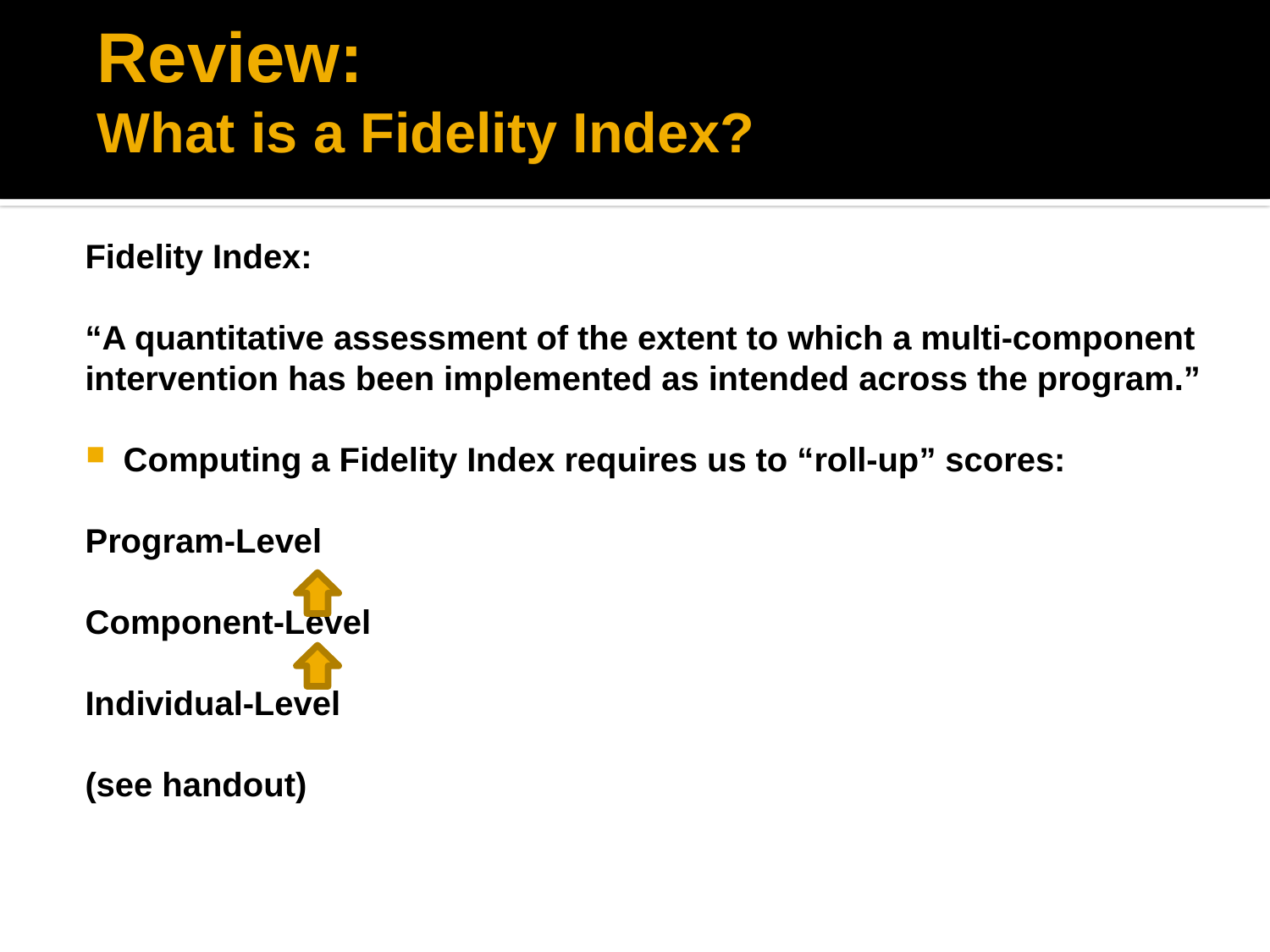

# Review: What is a Fidelity Index?
Fidelity Index:

“A quantitative assessment of the extent to which a multi-component intervention has been implemented as intended across the program.”

Computing a Fidelity Index requires us to “roll-up” scores:

	Program-Level

	Component-Level

	Individual-Level

(see handout)